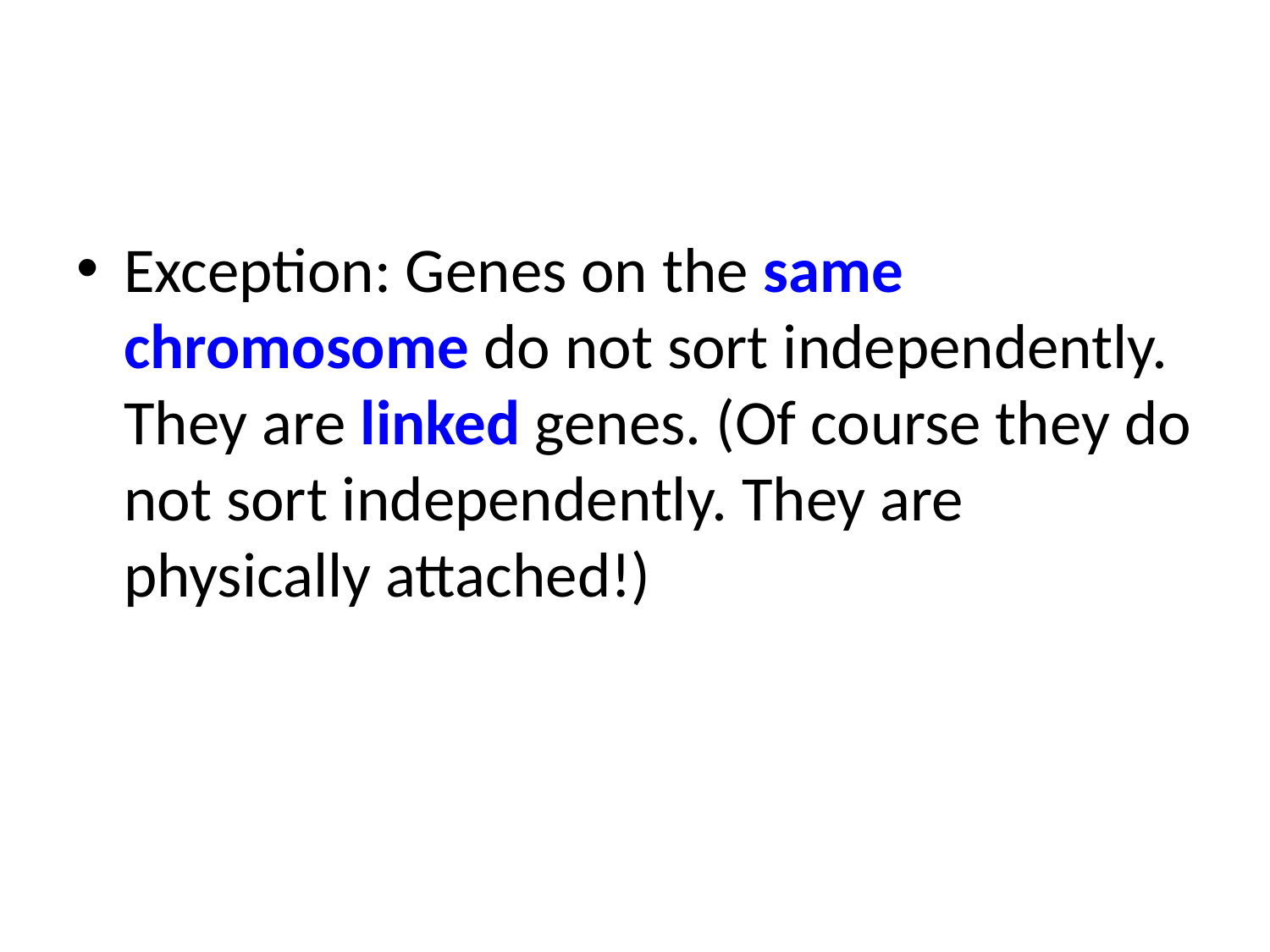

Exception: Genes on the same chromosome do not sort independently. They are linked genes. (Of course they do not sort independently. They are physically attached!)